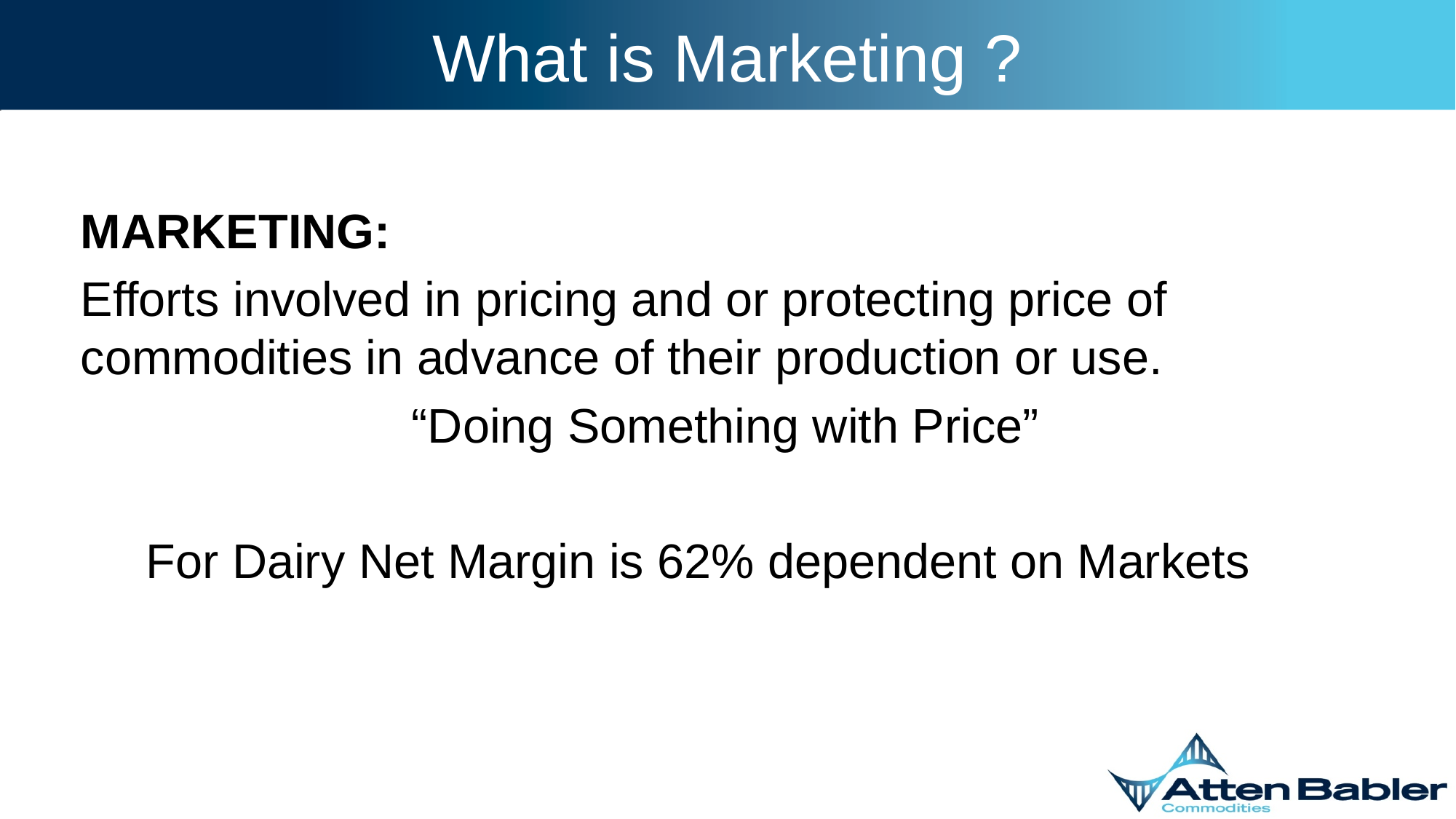

# What is Marketing ?

MARKETING:
Efforts involved in pricing and or protecting price of commodities in advance of their production or use.
“Doing Something with Price”

For Dairy Net Margin is 62% dependent on Markets